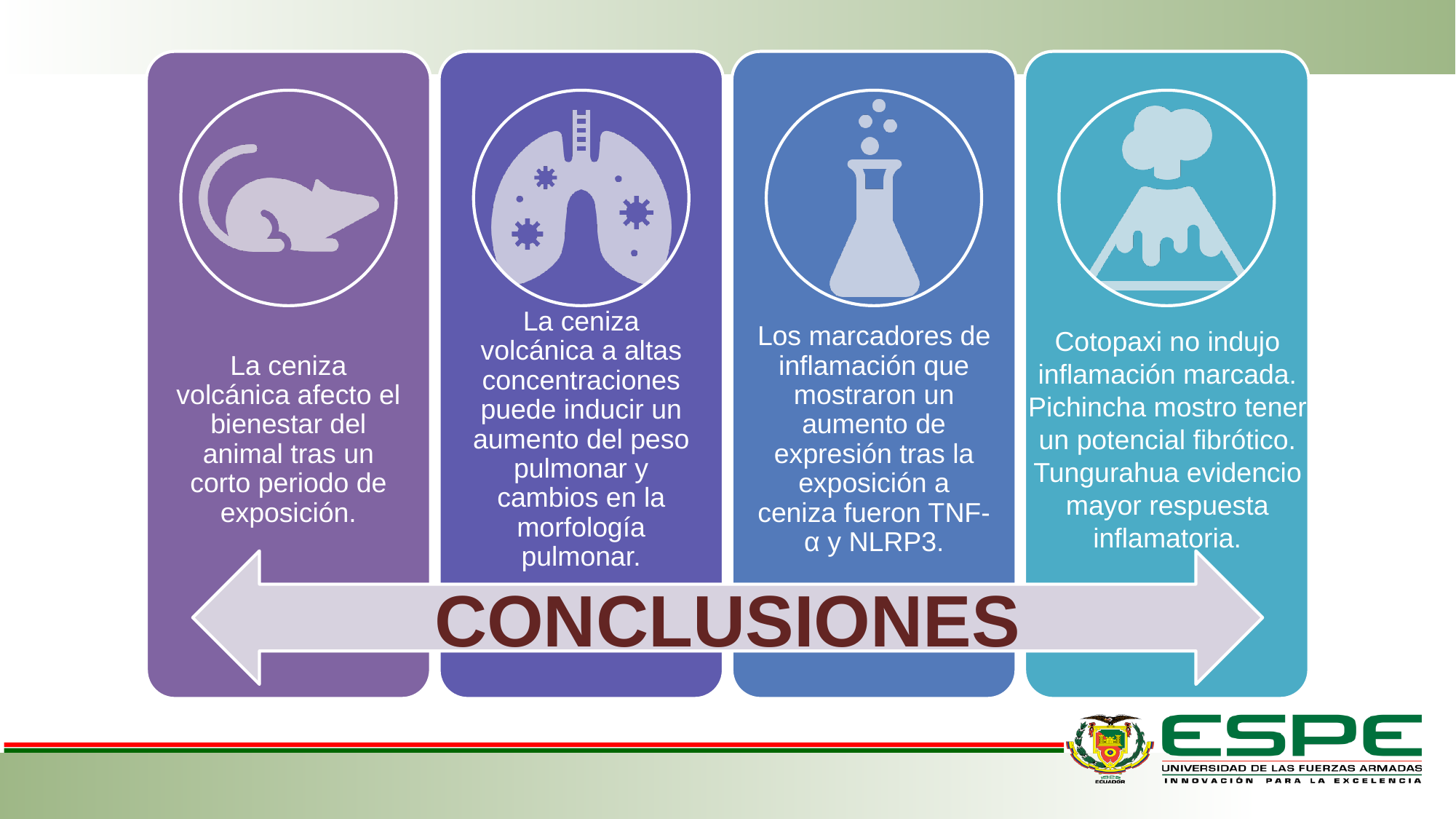

La ceniza volcánica afecto el bienestar del animal tras un corto periodo de exposición.
La ceniza volcánica a altas concentraciones puede inducir un aumento del peso pulmonar y cambios en la morfología pulmonar.
Los marcadores de inflamación que mostraron un aumento de expresión tras la exposición a ceniza fueron TNF-α y NLRP3.

Cotopaxi no indujo inflamación marcada. Pichincha mostro tener un potencial fibrótico. Tungurahua evidencio mayor respuesta inflamatoria.
# CONCLUSIONES